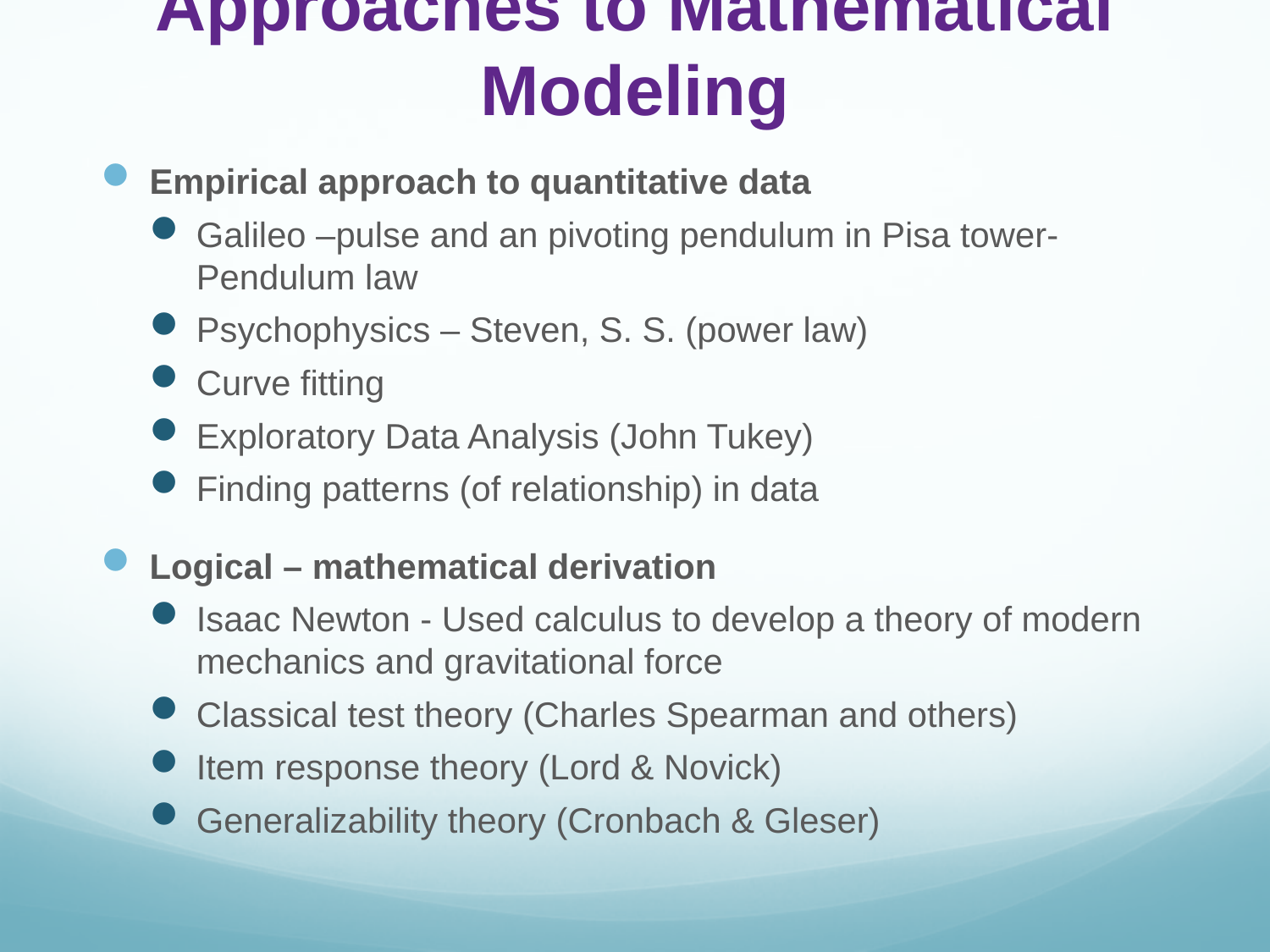

# Approaches to Mathematical Modeling
Empirical approach to quantitative data
Galileo –pulse and an pivoting pendulum in Pisa tower- Pendulum law
Psychophysics – Steven, S. S. (power law)
Curve fitting
Exploratory Data Analysis (John Tukey)
Finding patterns (of relationship) in data
Logical – mathematical derivation
Isaac Newton - Used calculus to develop a theory of modern mechanics and gravitational force
Classical test theory (Charles Spearman and others)
Item response theory (Lord & Novick)
Generalizability theory (Cronbach & Gleser)